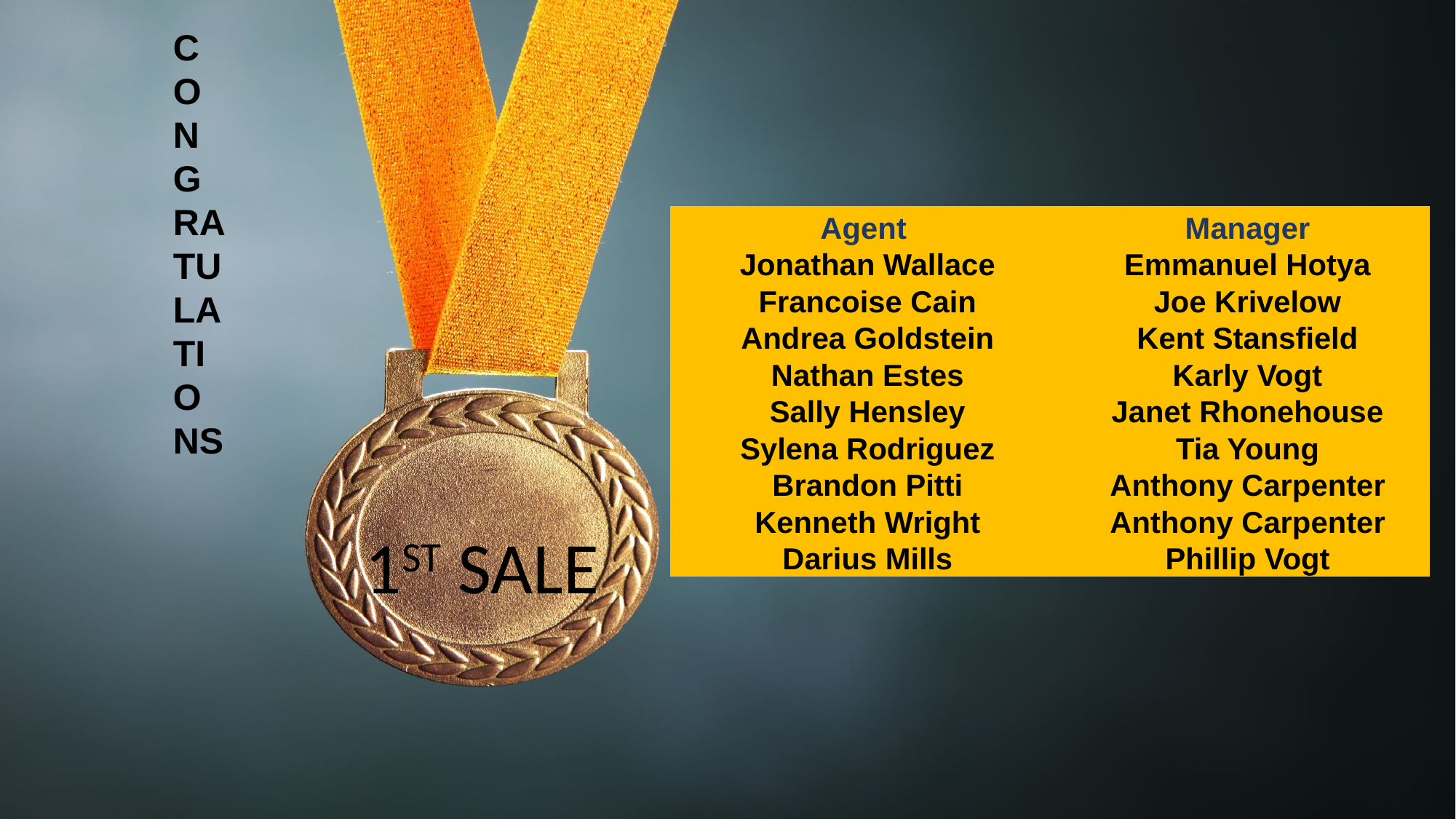

CONGRATULATIONS
| Agent | Manager |
| --- | --- |
| Jonathan Wallace | Emmanuel Hotya |
| Francoise Cain | Joe Krivelow |
| Andrea Goldstein | Kent Stansfield |
| Nathan Estes | Karly Vogt |
| Sally Hensley | Janet Rhonehouse |
| Sylena Rodriguez | Tia Young |
| Brandon Pitti | Anthony Carpenter |
| Kenneth Wright | Anthony Carpenter |
| Darius Mills | Phillip Vogt |
1ST SALE